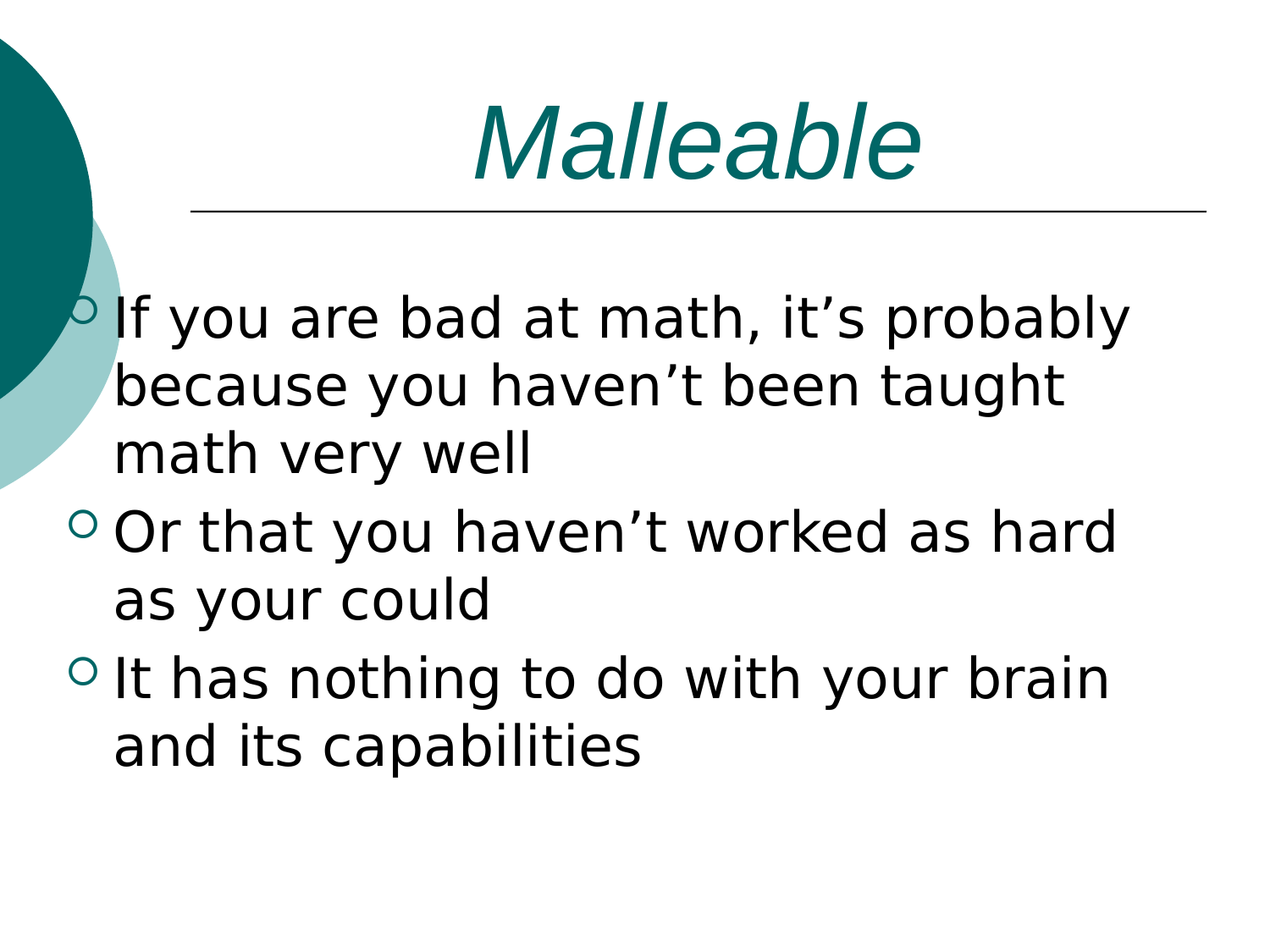

Malleable
If you are bad at math, it’s probably because you haven’t been taught math very well
Or that you haven’t worked as hard as your could
It has nothing to do with your brain and its capabilities